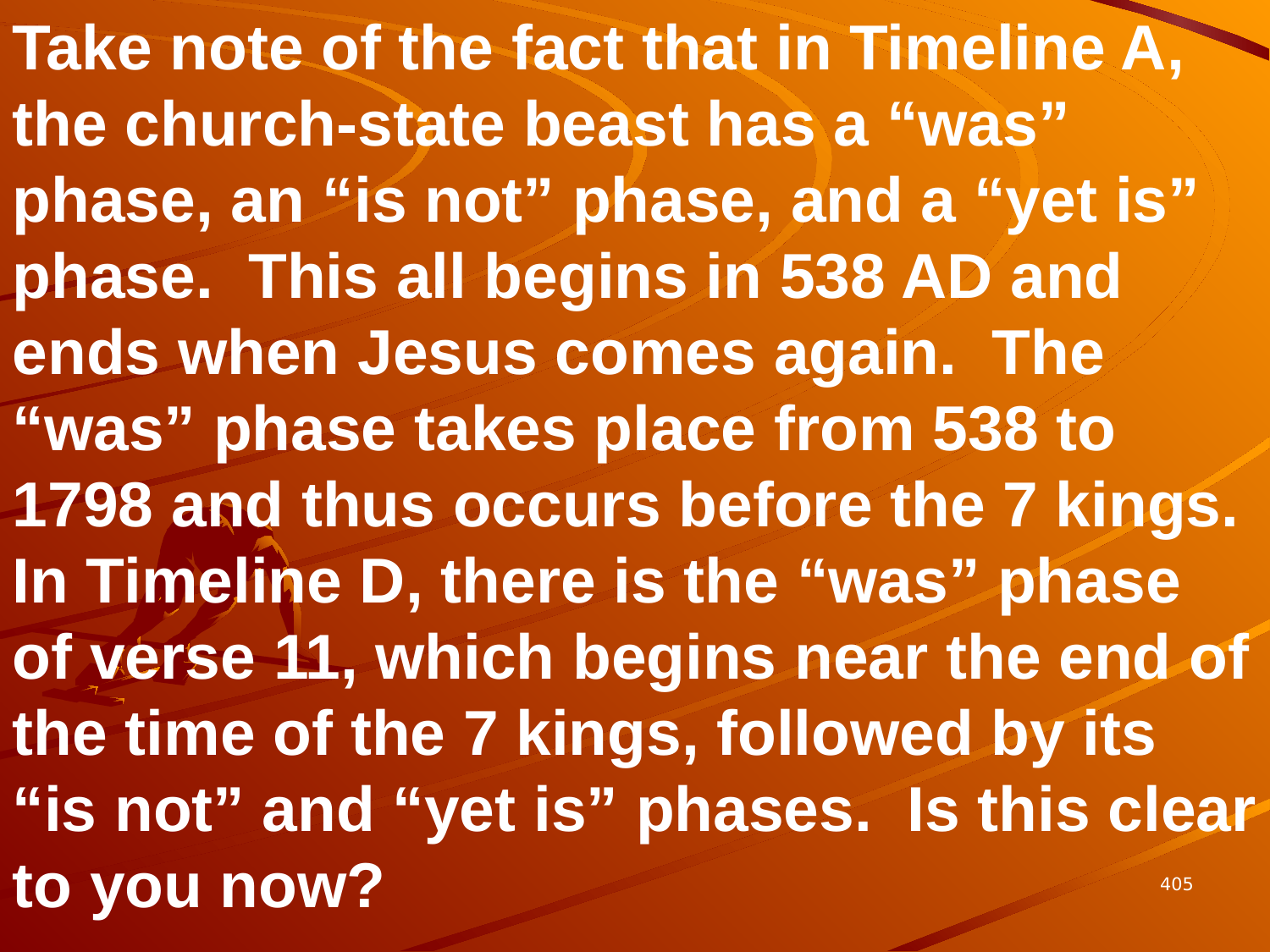

Take note of the fact that in Timeline A, the church-state beast has a “was” phase, an “is not” phase, and a “yet is” phase.  This all begins in 538 AD and ends when Jesus comes again.  The “was” phase takes place from 538 to 1798 and thus occurs before the 7 kings.  In Timeline D, there is the “was” phase of verse 11, which begins near the end of the time of the 7 kings, followed by its “is not” and “yet is” phases.  Is this clear to you now?
405